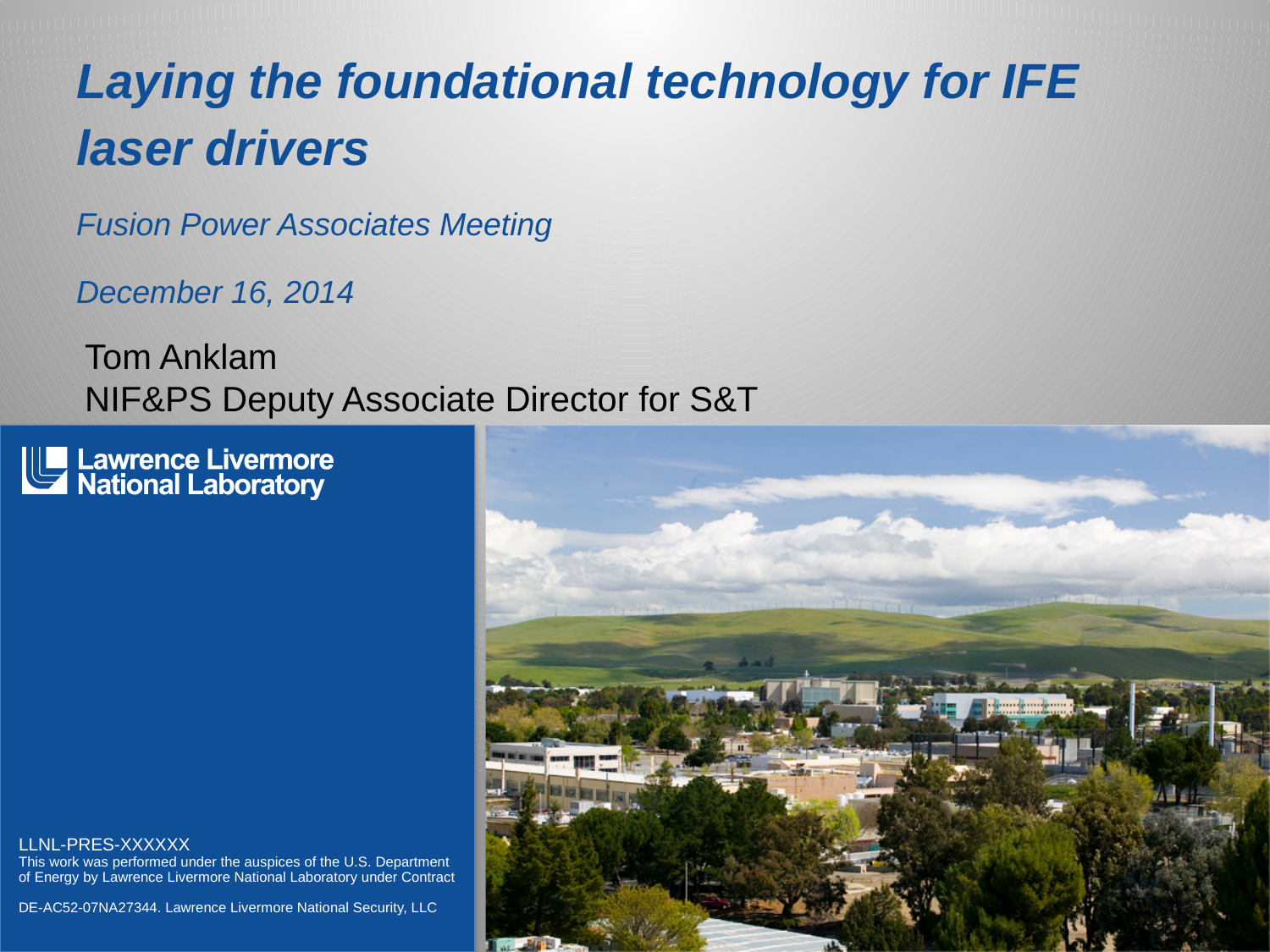

# Laying the foundational technology for IFE laser drivers Fusion Power Associates Meeting December 16, 2014

Tom Anklam
NIF&PS Deputy Associate Director for S&T